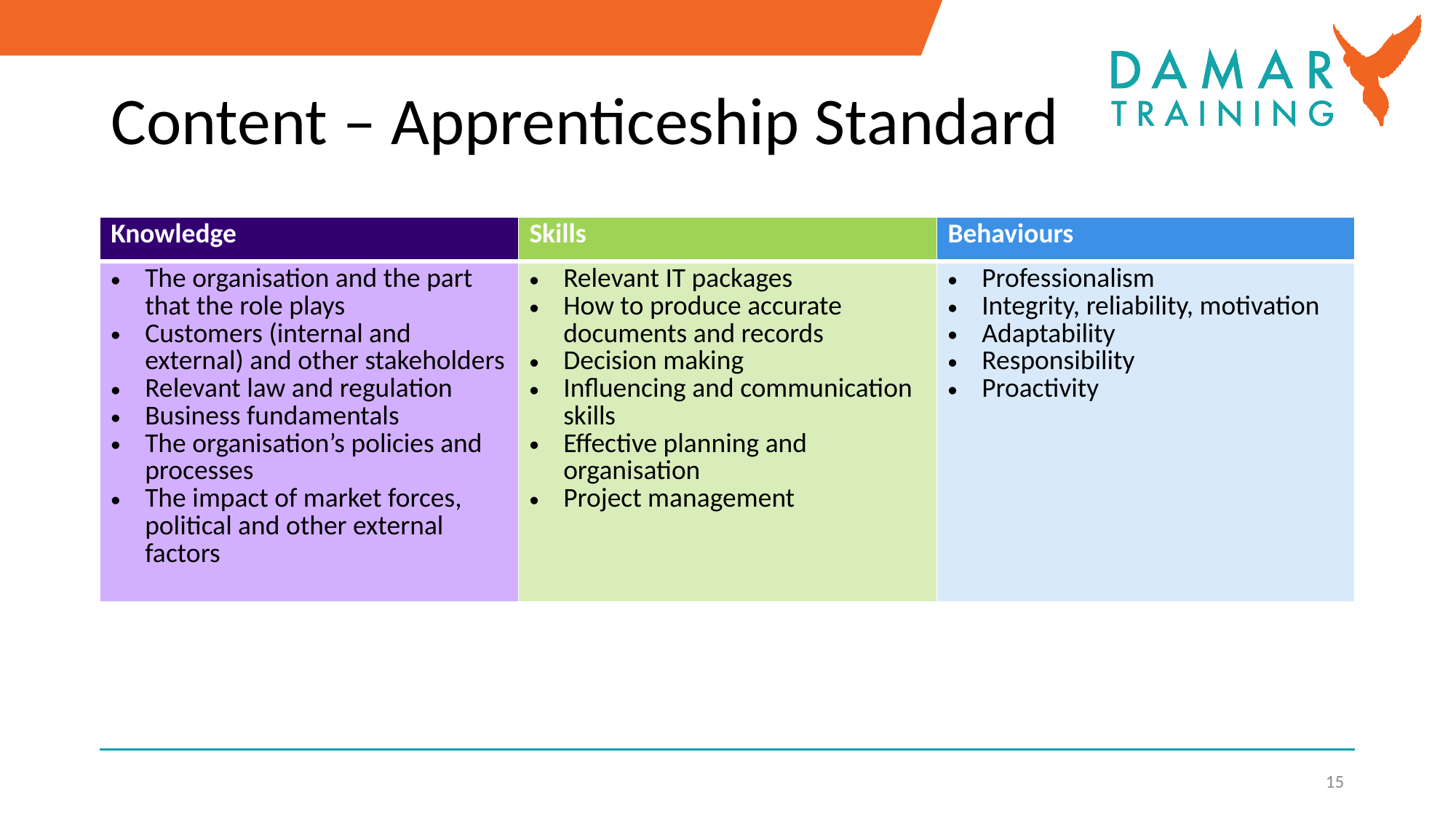

# Content – Apprenticeship Standard
| Knowledge | Skills | Behaviours |
| --- | --- | --- |
| The organisation and the part that the role plays Customers (internal and external) and other stakeholders Relevant law and regulation Business fundamentals The organisation’s policies and processes The impact of market forces, political and other external factors | Relevant IT packages How to produce accurate documents and records Decision making Influencing and communication skills Effective planning and organisation Project management | Professionalism Integrity, reliability, motivation Adaptability Responsibility Proactivity |

15